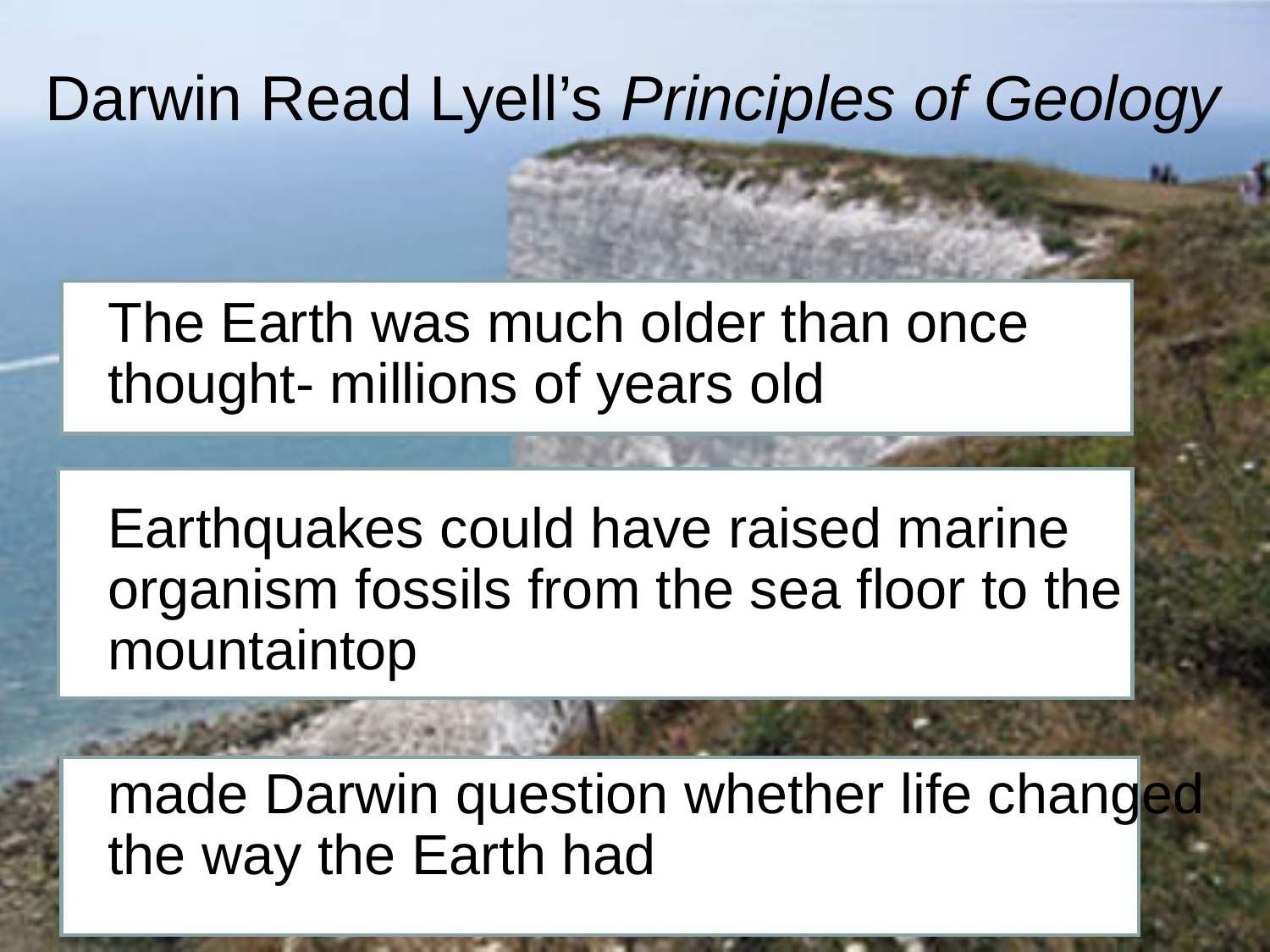

# Darwin Read Lyell’s Principles of Geology

The Earth was much older than once thought- millions of years old

Earthquakes could have raised marine organism fossils from the sea floor to the mountaintop

made Darwin question whether life changed the way the Earth had